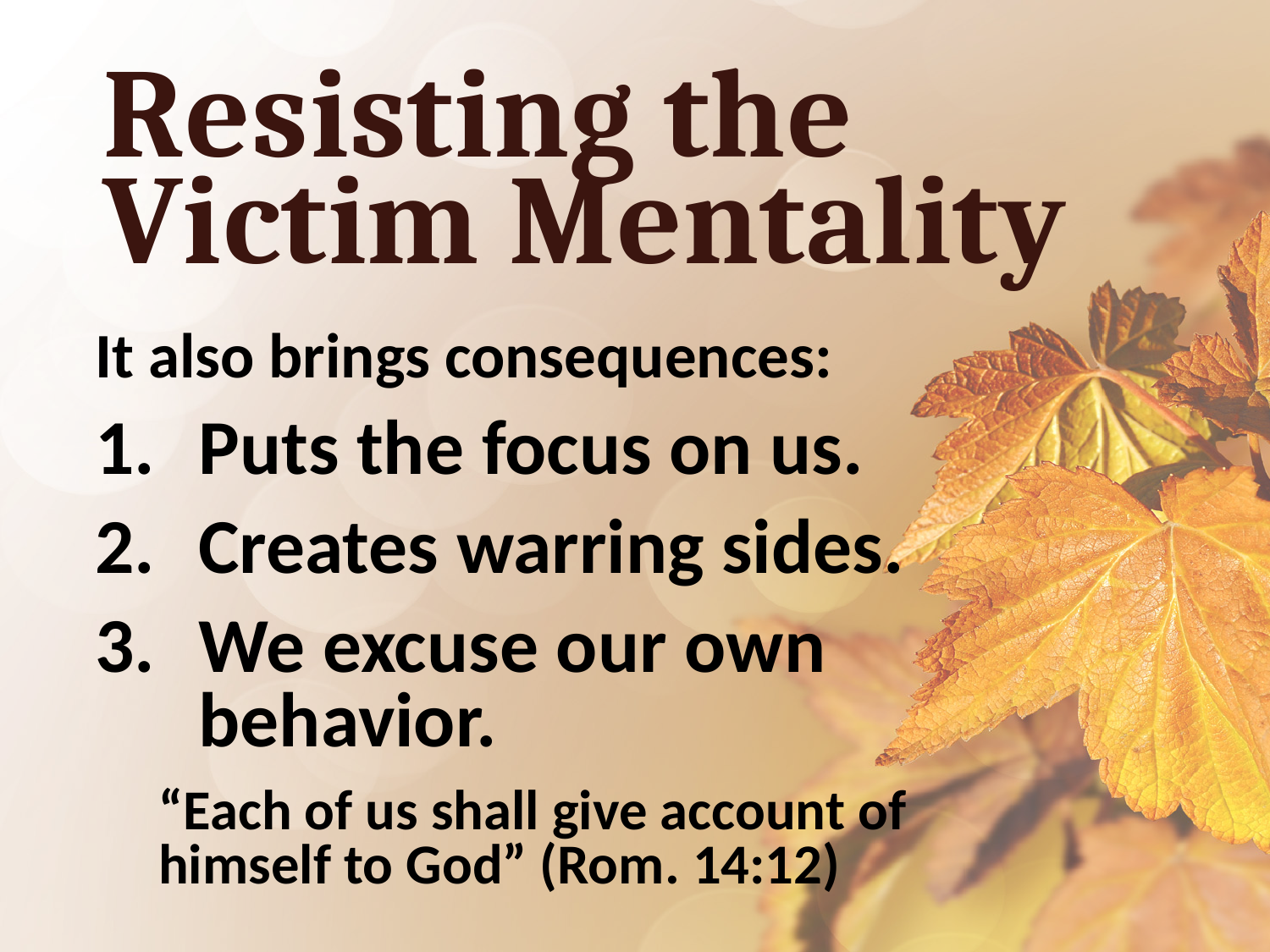

# Resisting the Victim Mentality
It also brings consequences:
Puts the focus on us.
Creates warring sides.
We excuse our own behavior.
“Each of us shall give account of himself to God” (Rom. 14:12)